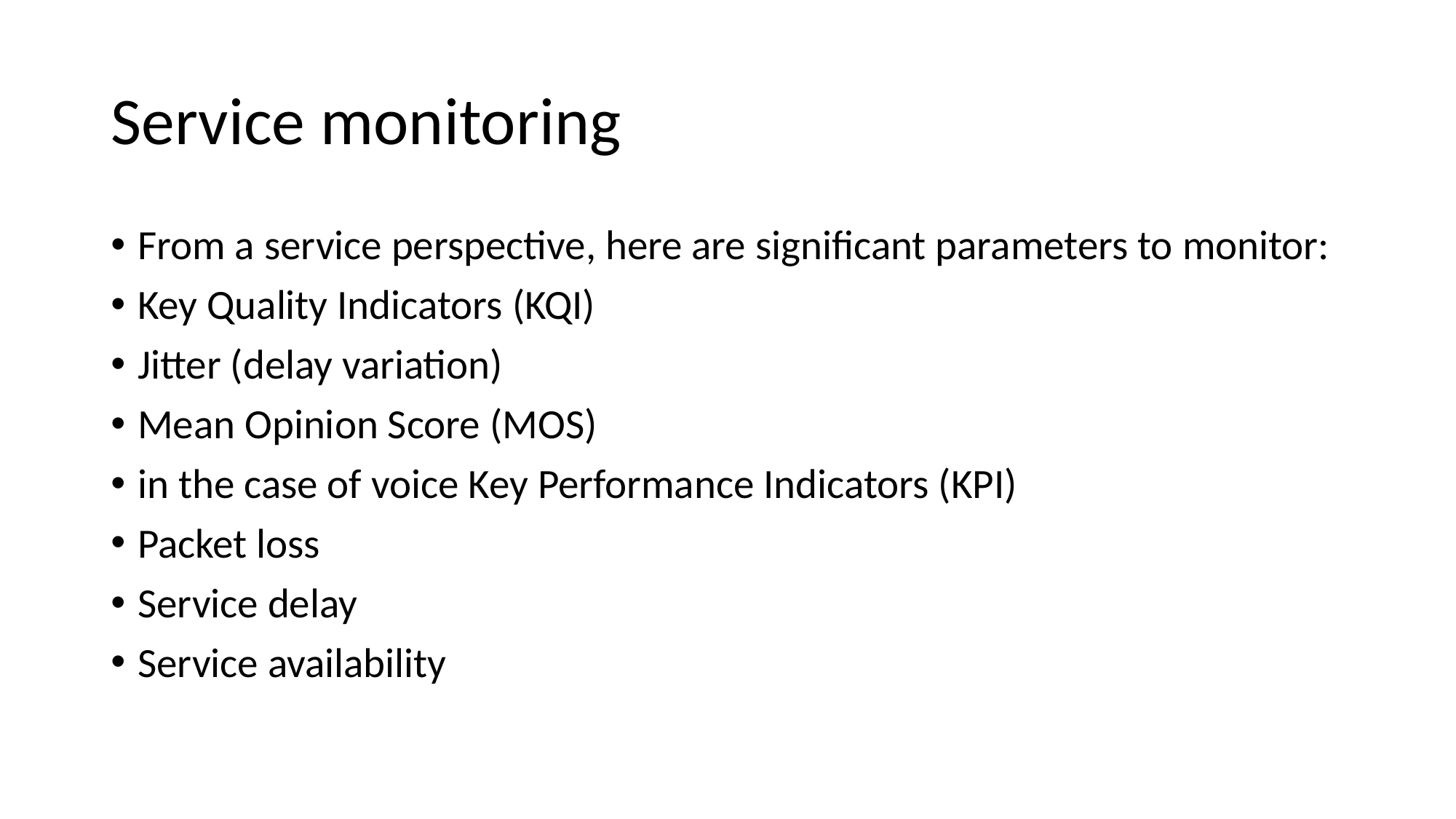

# Service monitoring
From a service perspective, here are significant parameters to monitor:
Key Quality Indicators (KQI)
Jitter (delay variation)
Mean Opinion Score (MOS)
in the case of voice Key Performance Indicators (KPI)
Packet loss
Service delay
Service availability